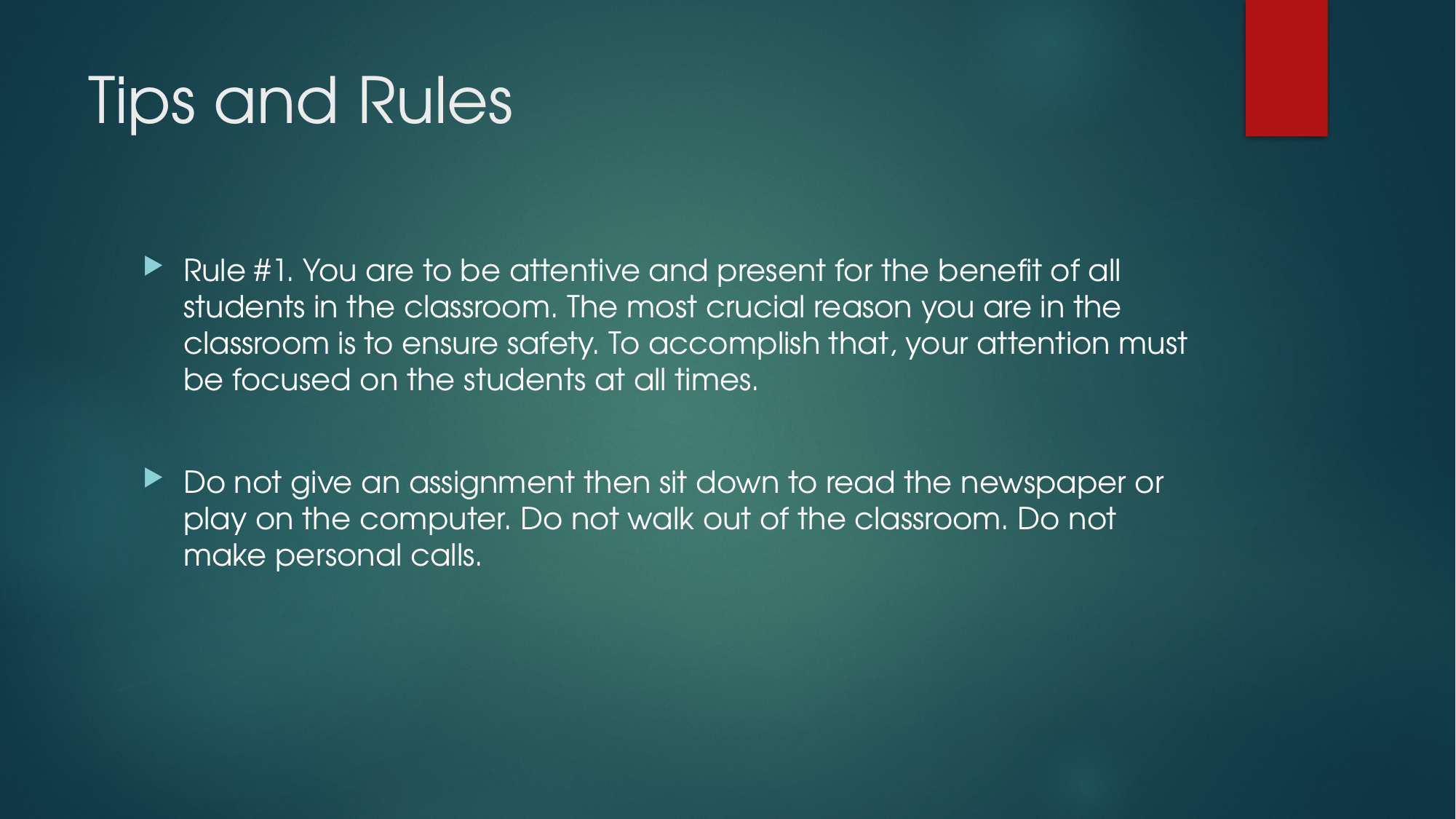

# Tips and Rules
Rule #1. You are to be attentive and present for the benefit of all students in the classroom. The most crucial reason you are in the classroom is to ensure safety. To accomplish that, your attention must be focused on the students at all times.

Do not give an assignment then sit down to read the newspaper or play on the computer. Do not walk out of the classroom. Do not make personal calls.